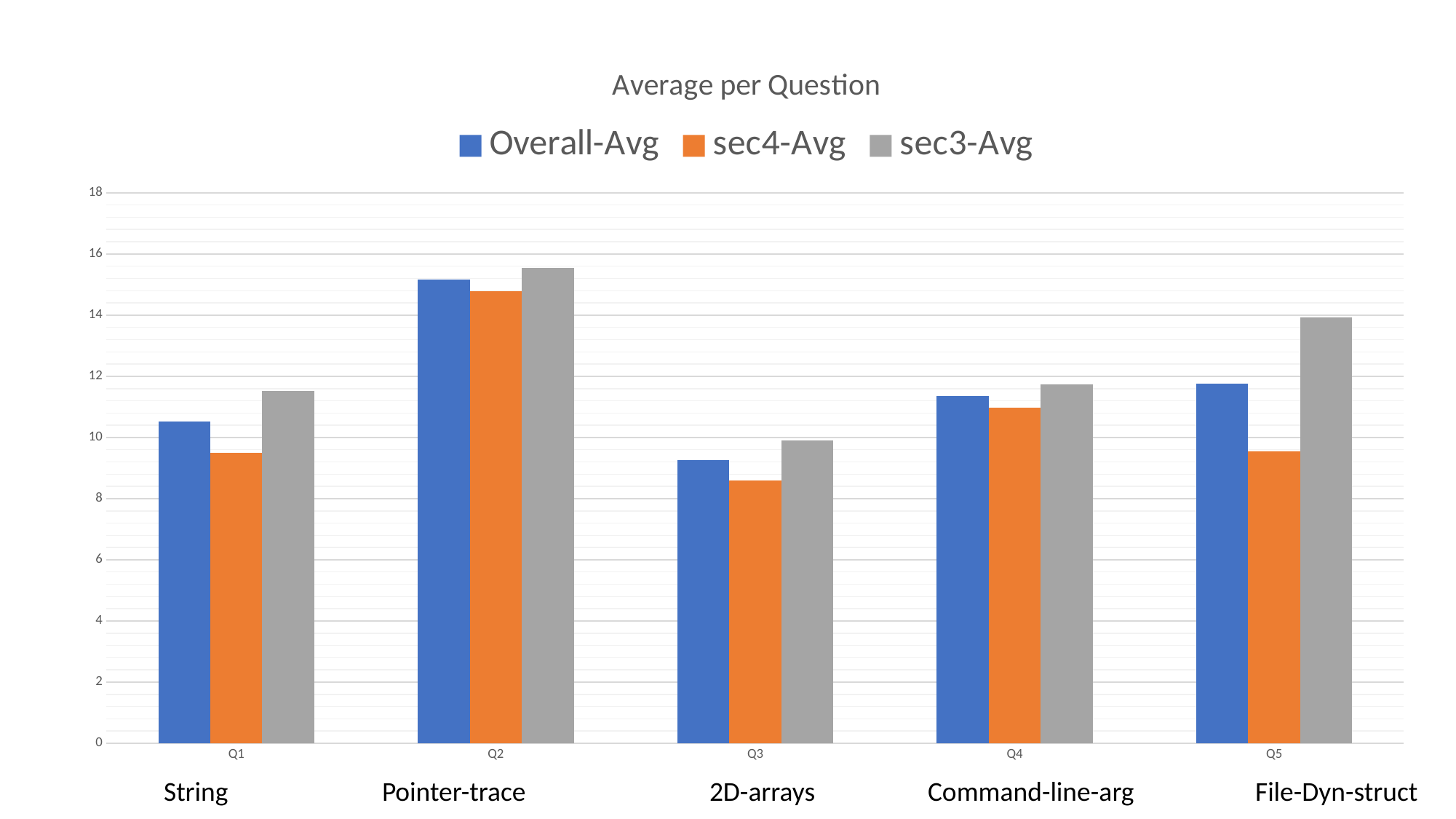

### Chart: Average per Question

| Category | Overall-Avg | sec4-Avg | sec3-Avg |
|---|---|---|---|
| Q1 | 10.517241379310345 | 9.488372093023255 | 11.52272727272728 |
| Q2 | 15.166666666666675 | 14.790697674418604 | 15.534090909090908 |
| Q3 | 9.264367816091953 | 8.60465116279069 | 9.909090909090915 |
| Q4 | 11.350574712643686 | 10.965116279069786 | 11.727272727272712 |
| Q5 | 11.758620689655165 | 9.546511627906975 | 13.92045454545455 |
String 		Pointer-trace		2D-arrays		Command-line-arg		File-Dyn-struct